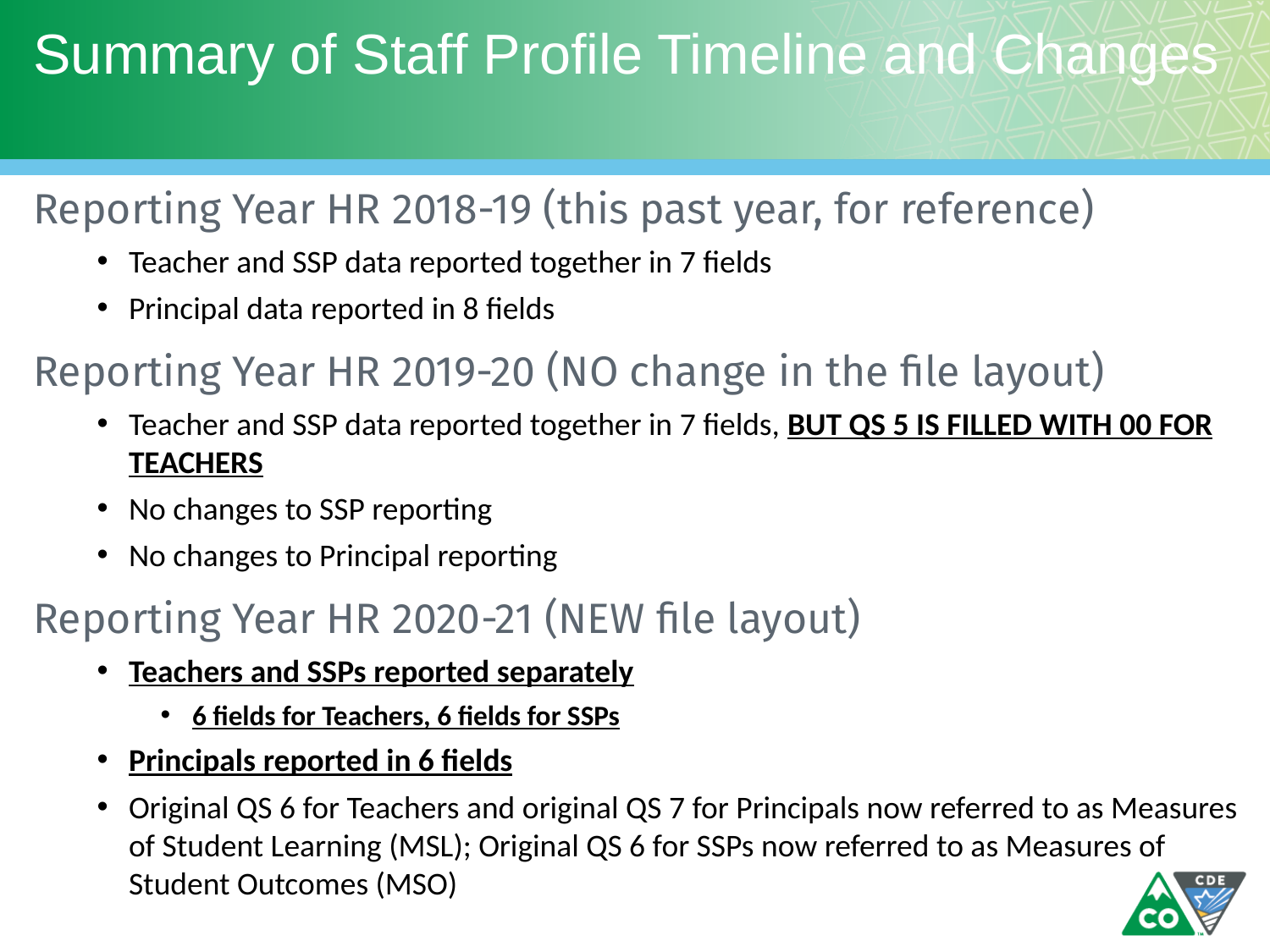

# Summary of Staff Profile Timeline and Changes
Reporting Year HR 2018-19 (this past year, for reference)
Teacher and SSP data reported together in 7 fields
Principal data reported in 8 fields
Reporting Year HR 2019-20 (NO change in the file layout)
Teacher and SSP data reported together in 7 fields, BUT QS 5 IS FILLED WITH 00 FOR TEACHERS
No changes to SSP reporting
No changes to Principal reporting
Reporting Year HR 2020-21 (NEW file layout)
Teachers and SSPs reported separately
6 fields for Teachers, 6 fields for SSPs
Principals reported in 6 fields
Original QS 6 for Teachers and original QS 7 for Principals now referred to as Measures of Student Learning (MSL); Original QS 6 for SSPs now referred to as Measures of Student Outcomes (MSO)